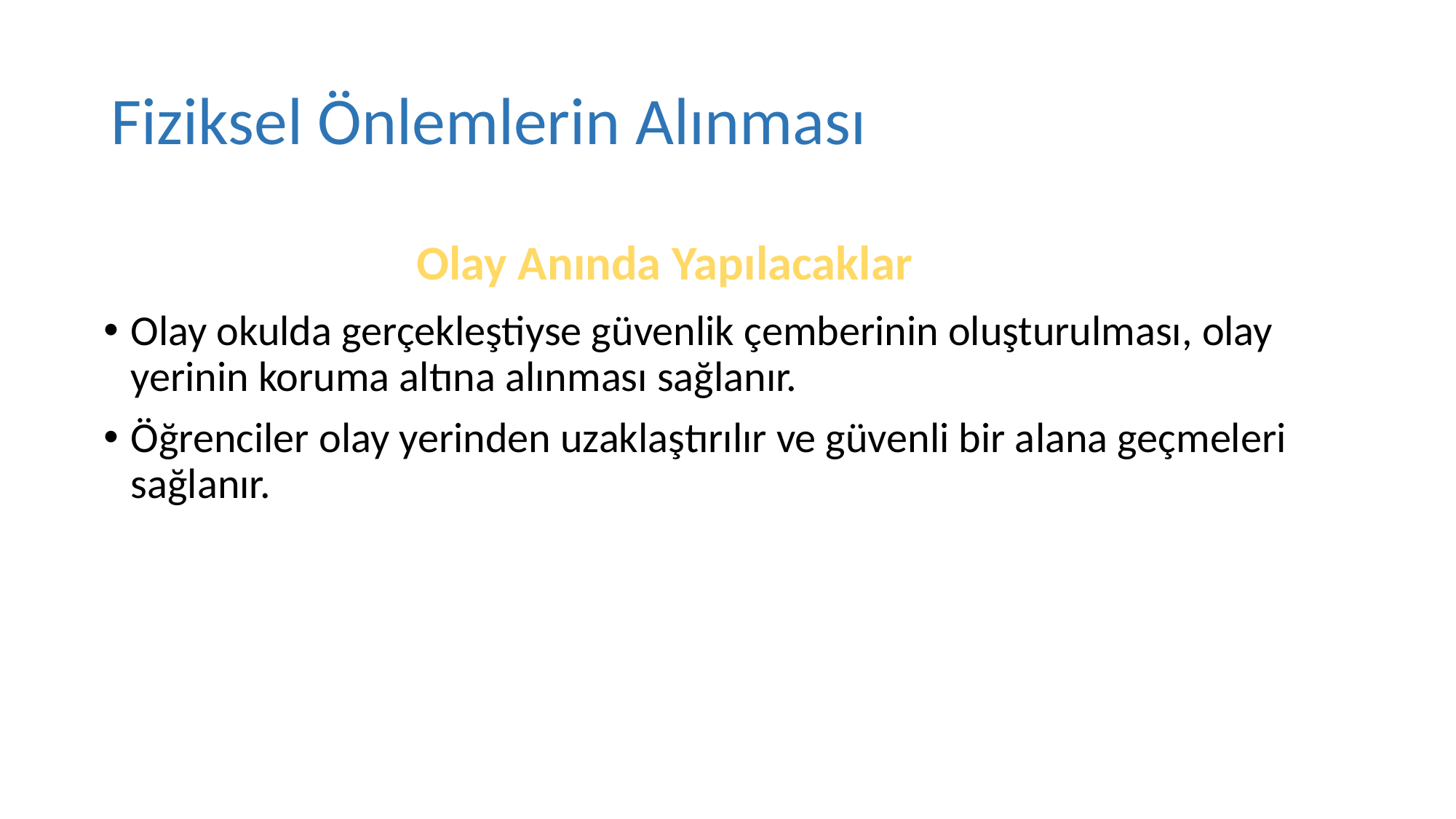

# Fiziksel Önlemlerin Alınması
Olay Anında Yapılacaklar

Olay okulda gerçekleştiyse güvenlik çemberinin oluşturulması, olay yerinin koruma altına alınması sağlanır.
Öğrenciler olay yerinden uzaklaştırılır ve güvenli bir alana geçmeleri sağlanır.